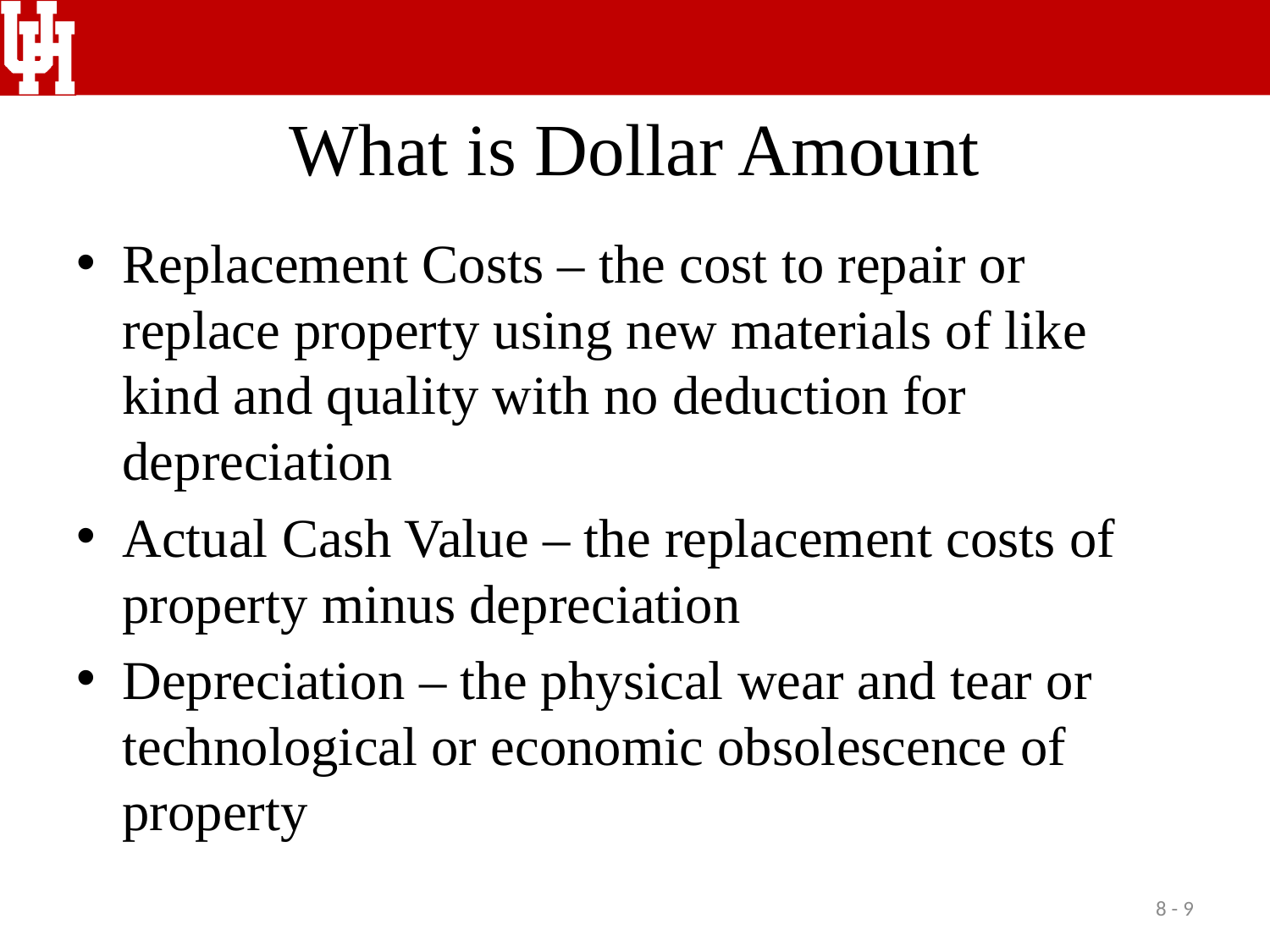

# What is Dollar Amount
Replacement Costs – the cost to repair or replace property using new materials of like kind and quality with no deduction for depreciation
Actual Cash Value – the replacement costs of property minus depreciation
Depreciation – the physical wear and tear or technological or economic obsolescence of property
8 - 9